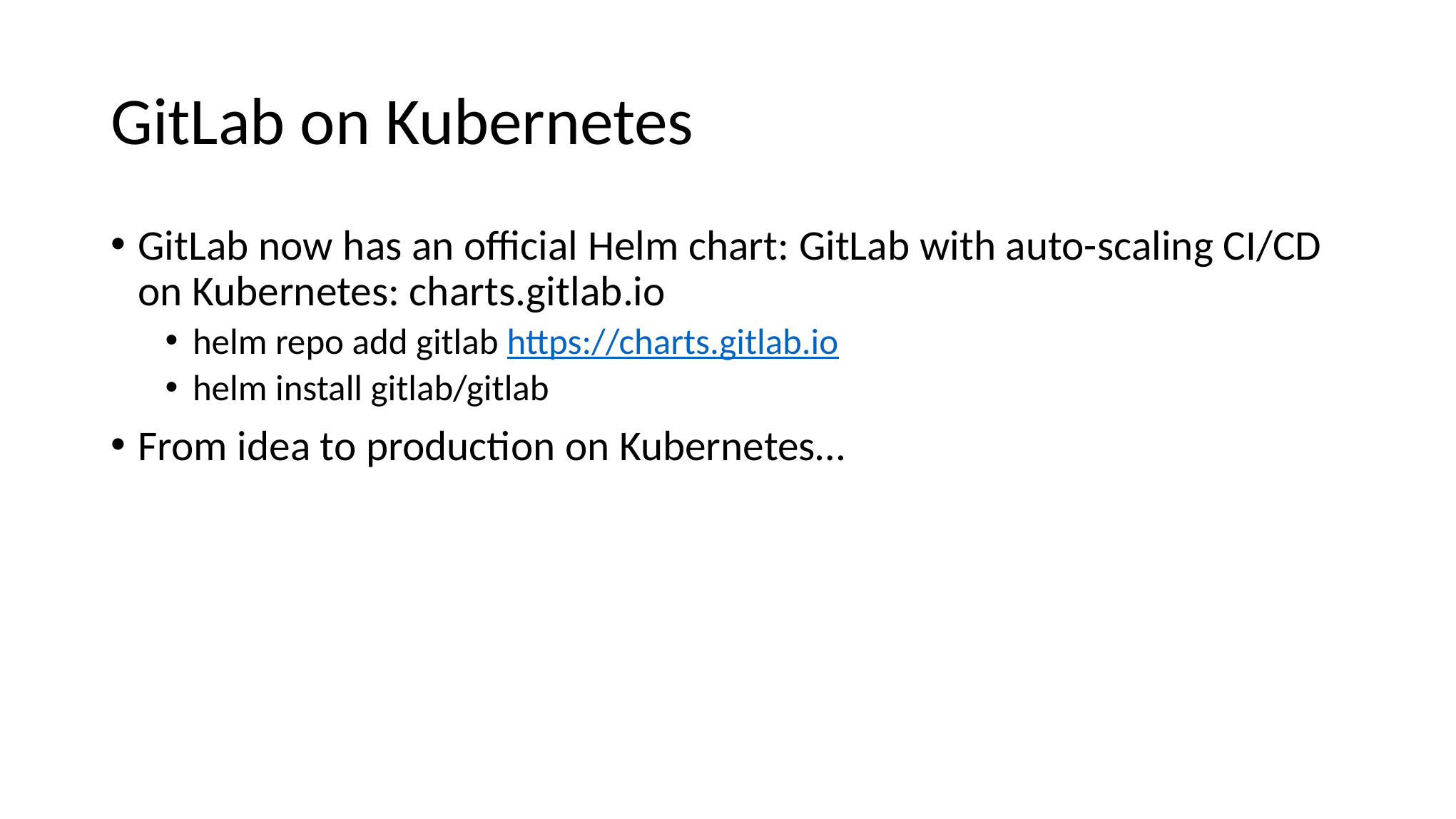

# GitLab on Kubernetes
GitLab now has an official Helm chart: GitLab with auto-scaling CI/CD on Kubernetes: charts.gitlab.io
helm repo add gitlab https://charts.gitlab.io
helm install gitlab/gitlab
From idea to production on Kubernetes…